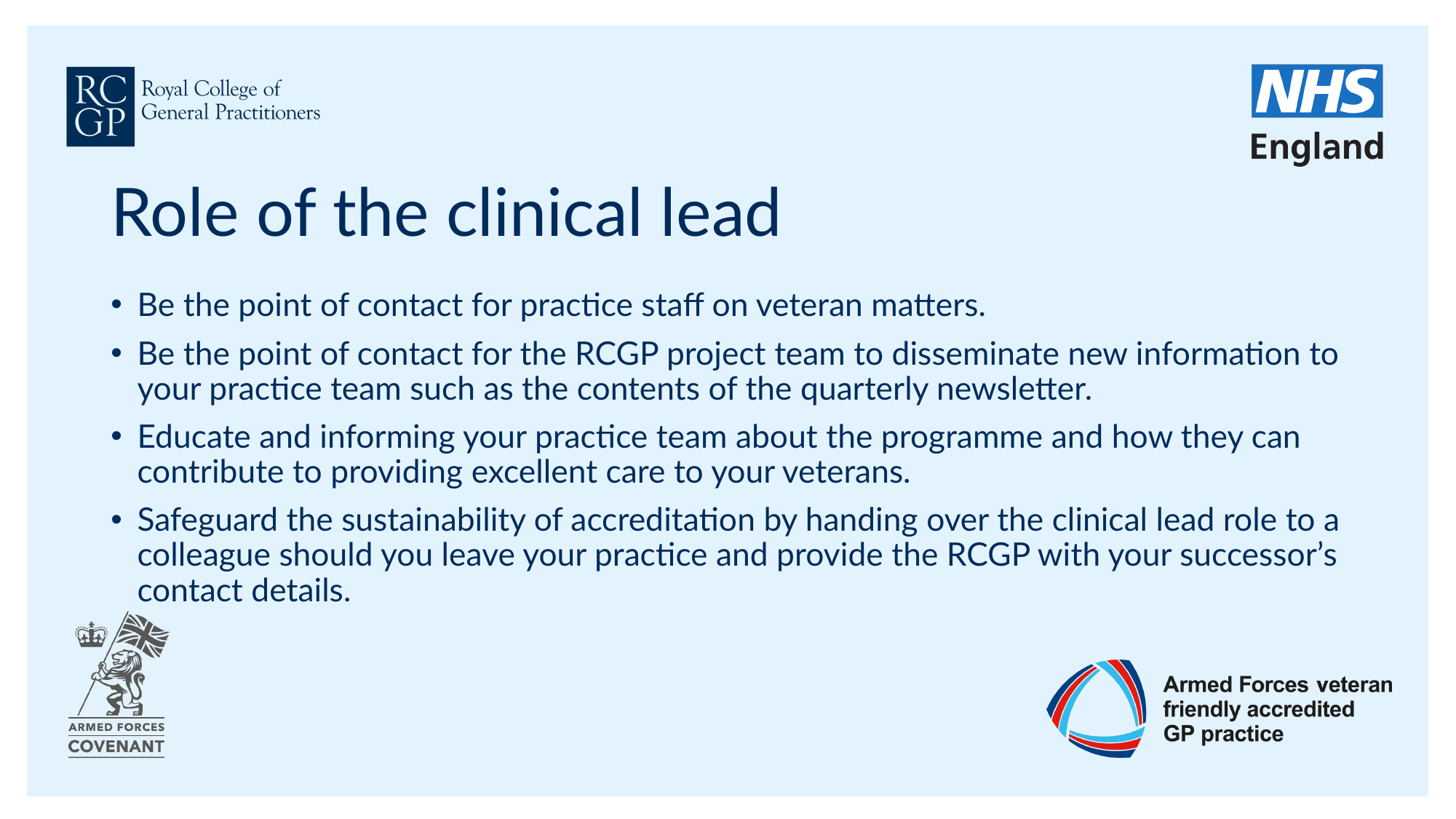

# Role of the clinical lead
Be the point of contact for practice staff on veteran matters.
Be the point of contact for the RCGP project team to disseminate new information to your practice team such as the contents of the quarterly newsletter.
Educate and informing your practice team about the programme and how they can contribute to providing excellent care to your veterans.
Safeguard the sustainability of accreditation by handing over the clinical lead role to a colleague should you leave your practice and provide the RCGP with your successor’s contact details.